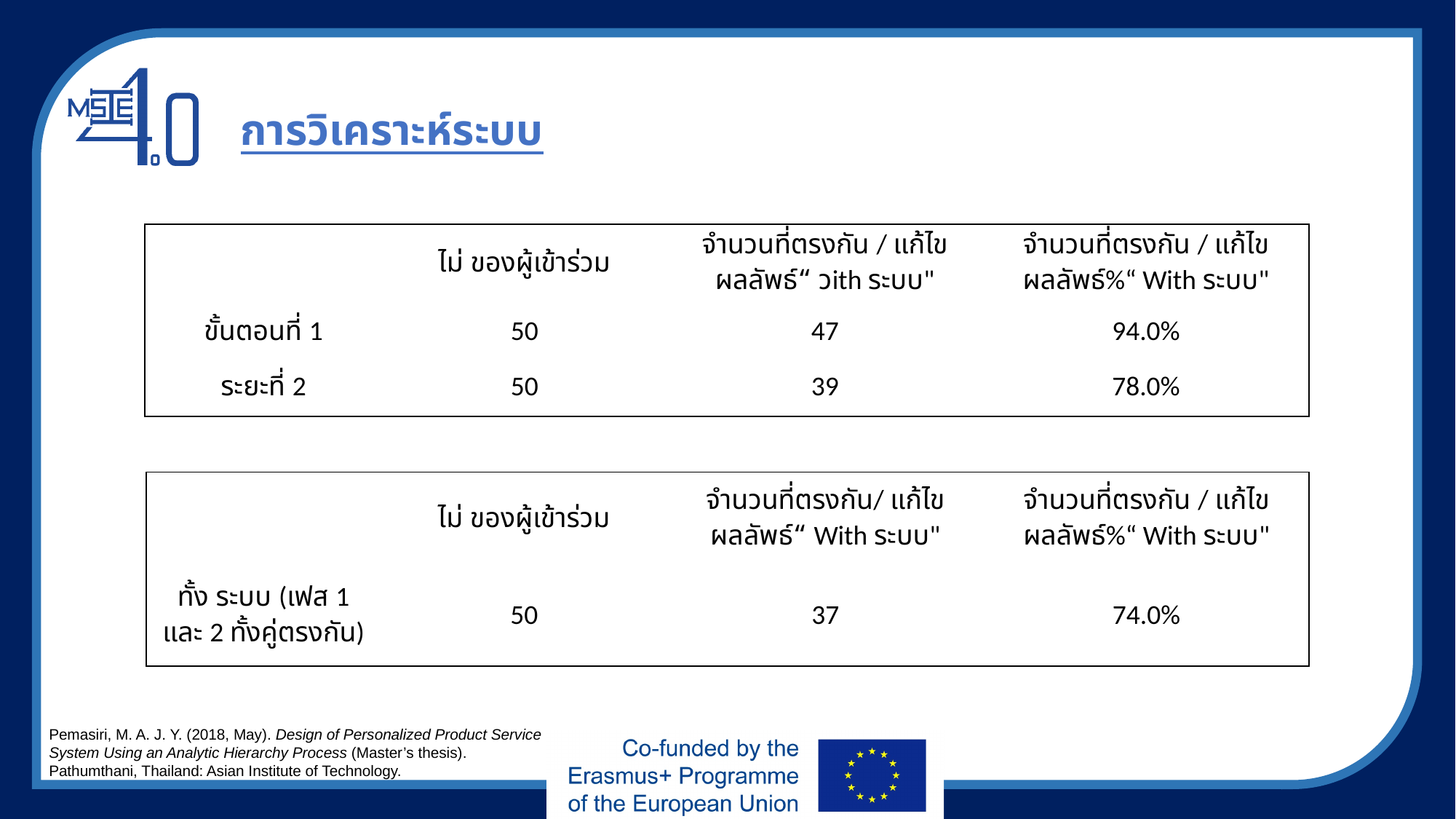

การวิเคราะห์ระบบ
|  | ไม่ ของผู้เข้าร่วม | จำนวนที่ตรงกัน / แก้ไขผลลัพธ์“ วith ระบบ" | จำนวนที่ตรงกัน / แก้ไขผลลัพธ์%“ With ระบบ" |
| --- | --- | --- | --- |
| ขั้นตอนที่ 1 | 50 | 47 | 94.0% |
| ระยะที่ 2 | 50 | 39 | 78.0% |
|  | ไม่ ของผู้เข้าร่วม | จำนวนที่ตรงกัน/ แก้ไขผลลัพธ์“ With ระบบ" | จำนวนที่ตรงกัน / แก้ไขผลลัพธ์%“ With ระบบ" |
| --- | --- | --- | --- |
| ทั้ง ระบบ (เฟส 1 และ 2 ทั้งคู่ตรงกัน) | 50 | 37 | 74.0% |
Pemasiri, M. A. J. Y. (2018, May). Design of Personalized Product Service System Using an Analytic Hierarchy Process (Master’s thesis). Pathumthani, Thailand: Asian Institute of Technology.